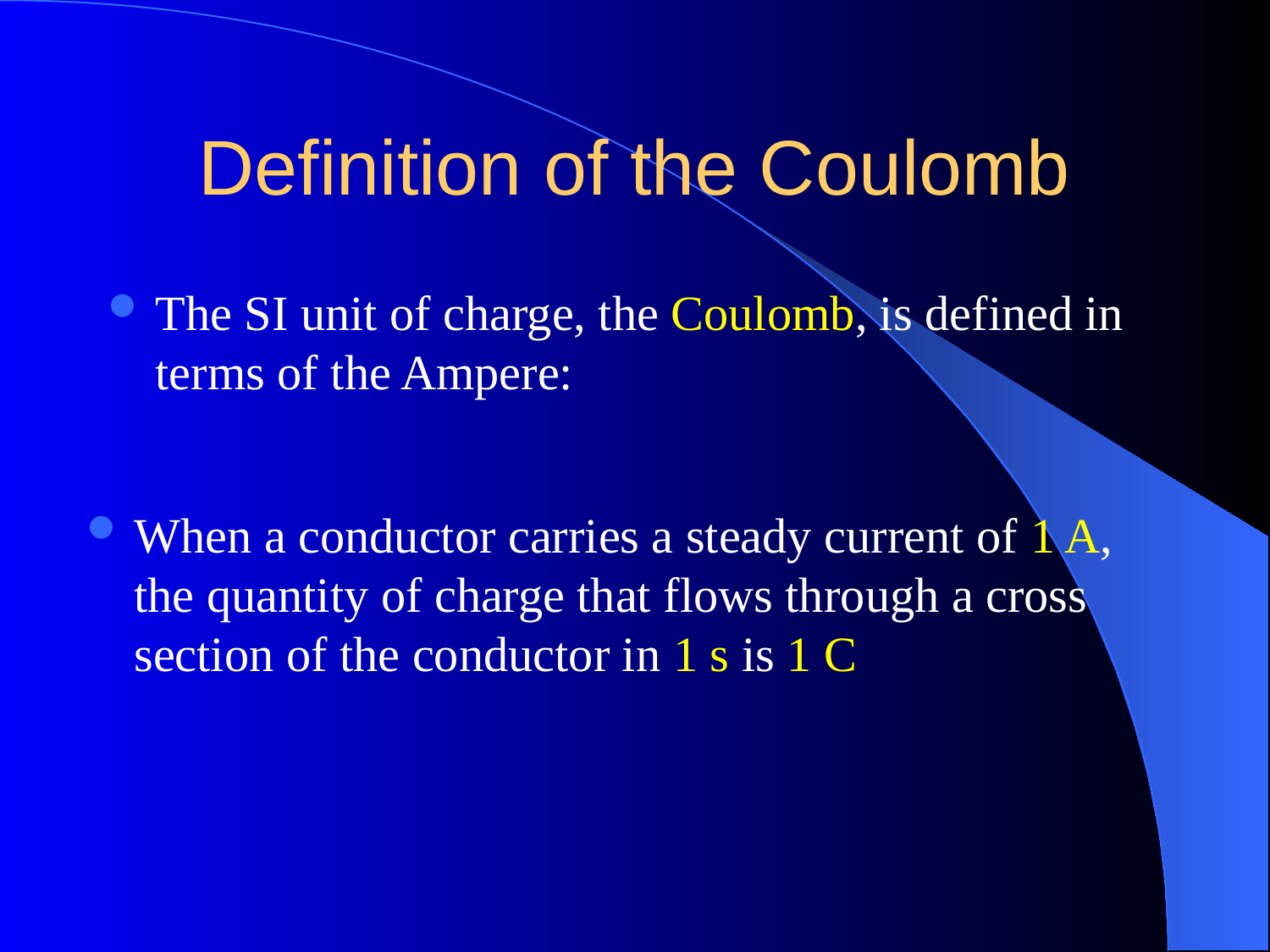

# Definition of the Coulomb
The SI unit of charge, the Coulomb, is defined in terms of the Ampere:
When a conductor carries a steady current of 1 A, the quantity of charge that flows through a cross section of the conductor in 1 s is 1 C